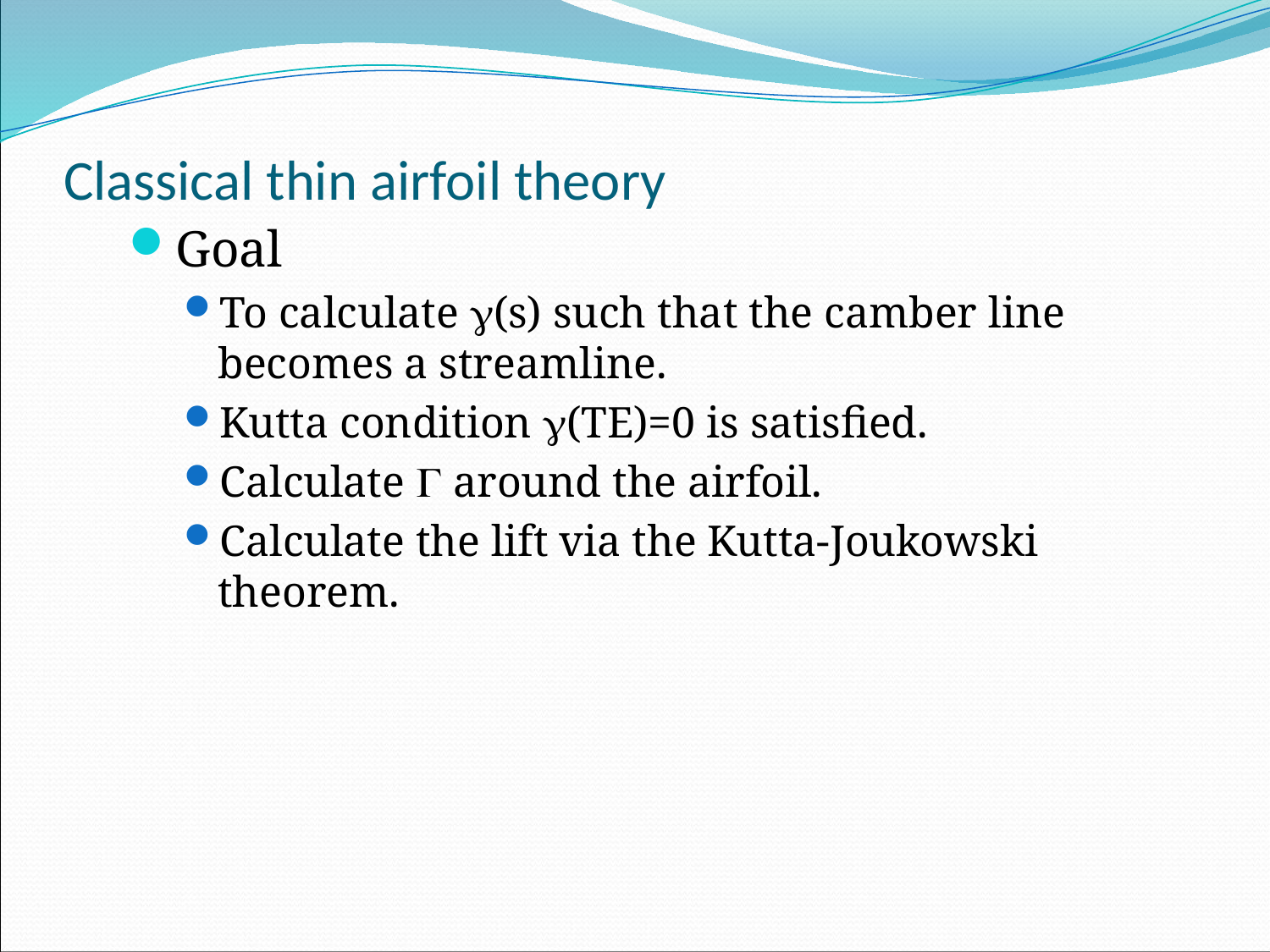

# Classical thin airfoil theory
Goal
To calculate γ(s) such that the camber line becomes a streamline.
Kutta condition γ(TE)=0 is satisfied.
Calculate Γ around the airfoil.
Calculate the lift via the Kutta-Joukowski theorem.